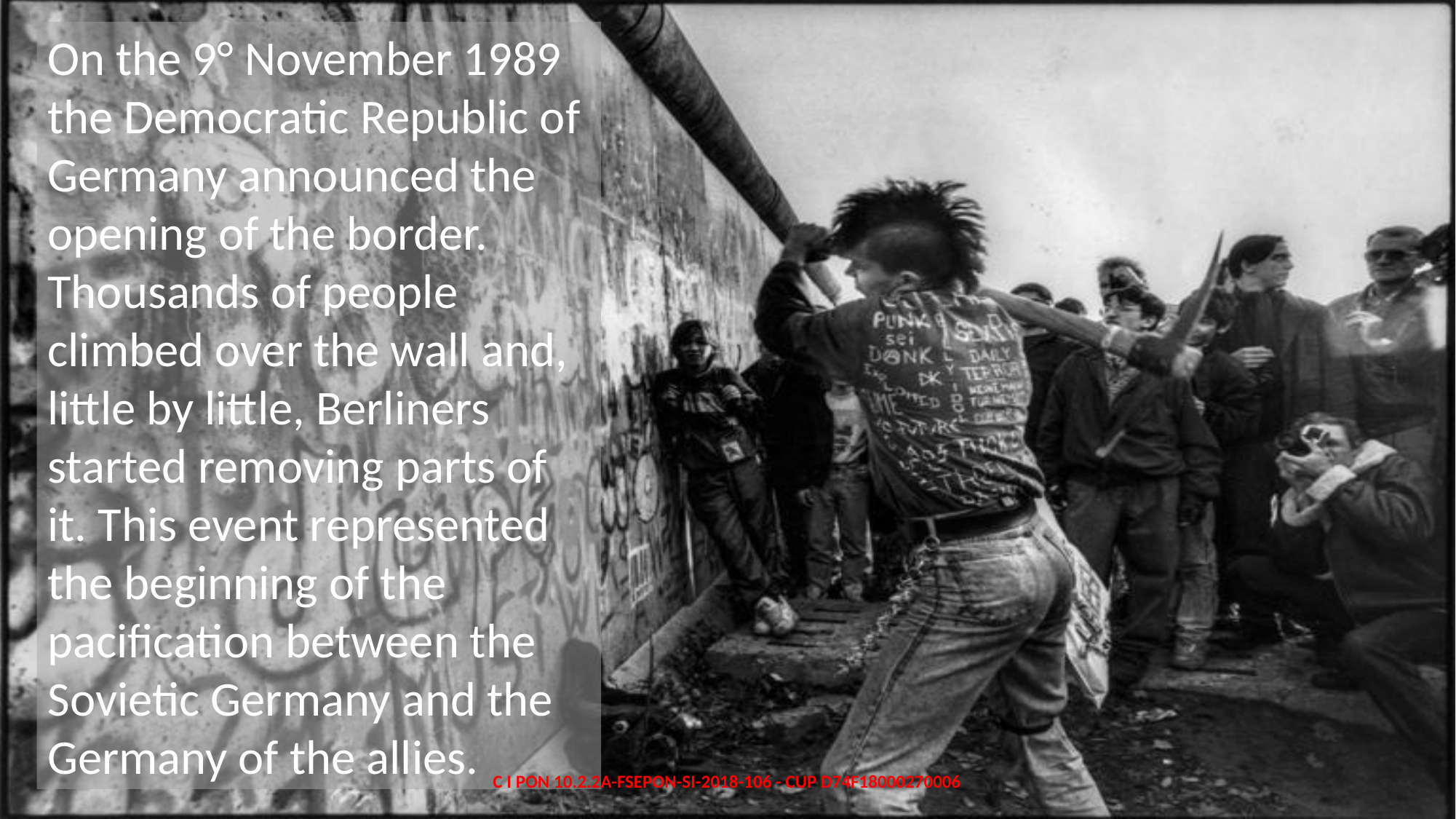

On the 9° November 1989 the Democratic Republic of Germany announced the opening of the border. Thousands of people climbed over the wall and, little by little, Berliners started removing parts of it. This event represented  the beginning of the pacification between the Sovietic Germany and the Germany of the allies.
C I PON 10.2.2A-FSEPON-SI-2018-106 - CUP D74F18000270006